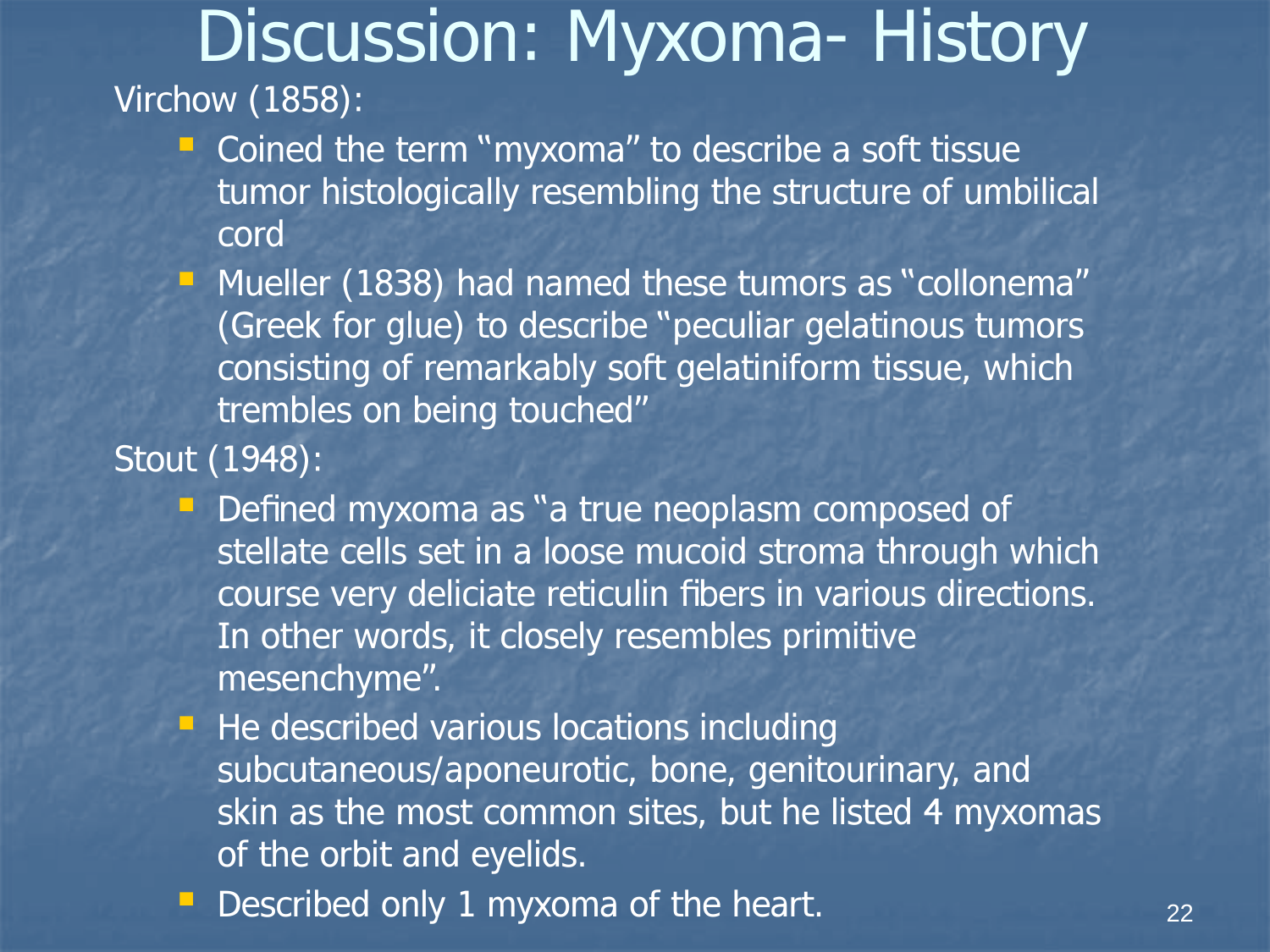

# Discussion: Myxoma- History
Virchow (1858):
Coined the term “myxoma” to describe a soft tissue tumor histologically resembling the structure of umbilical cord
Mueller (1838) had named these tumors as “collonema” (Greek for glue) to describe “peculiar gelatinous tumors consisting of remarkably soft gelatiniform tissue, which trembles on being touched”
Stout (1948):
Defined myxoma as “a true neoplasm composed of stellate cells set in a loose mucoid stroma through which course very deliciate reticulin fibers in various directions. In other words, it closely resembles primitive mesenchyme”.
He described various locations including subcutaneous/aponeurotic, bone, genitourinary, and skin as the most common sites, but he listed 4 myxomas of the orbit and eyelids.
Described only 1 myxoma of the heart.

22